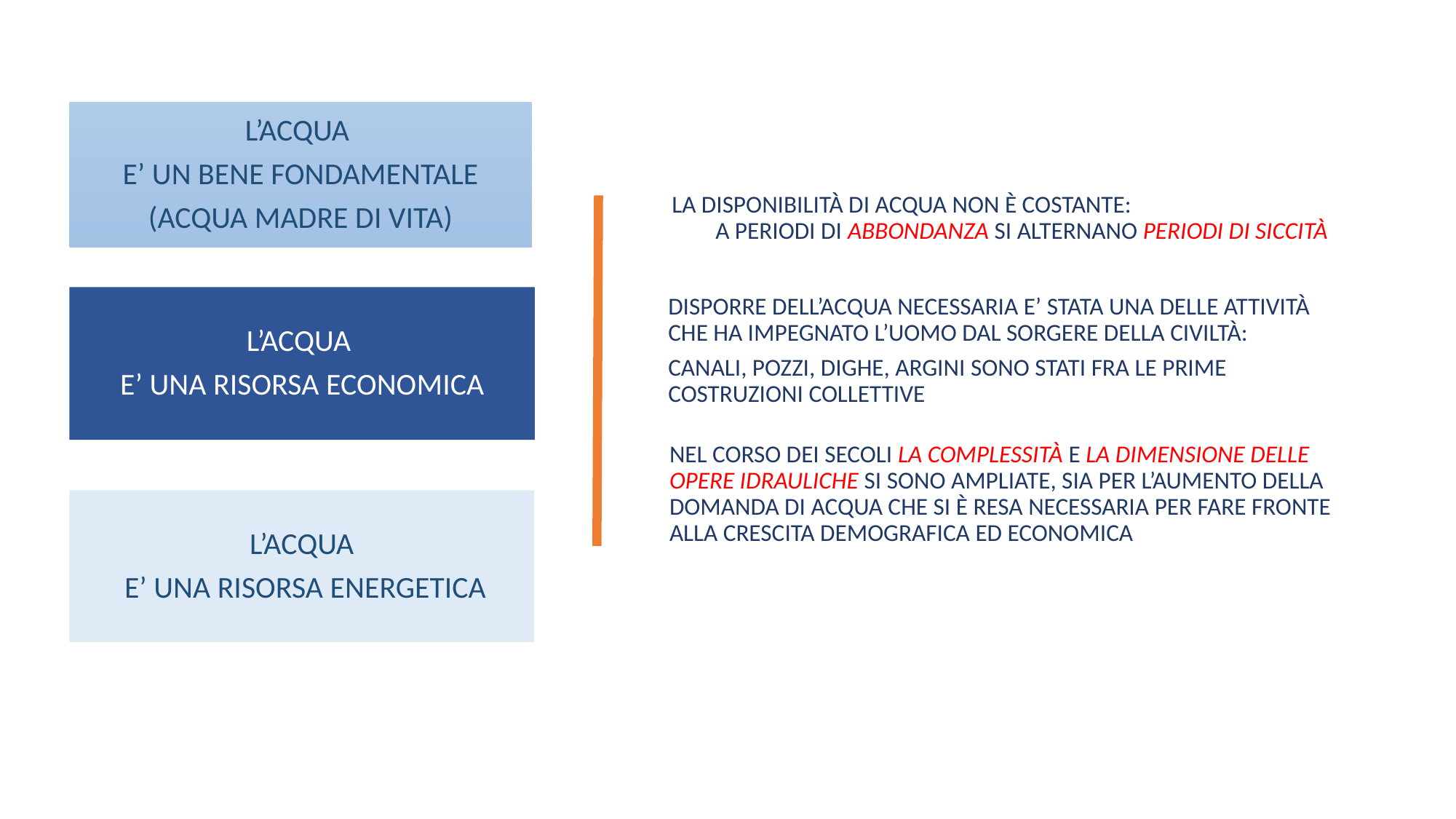

L’ACQUA
E’ UN BENE FONDAMENTALE
(ACQUA MADRE DI VITA)
L’ACQUA
E’ UNA RISORSA ECONOMICA
L’ACQUA
 E’ UNA RISORSA ENERGETICA

LA DISPONIBILITÀ DI ACQUA NON È COSTANTE:                                                         A PERIODI DI ABBONDANZA SI ALTERNANO PERIODI DI SICCITÀ

DISPORRE DELL’ACQUA NECESSARIA E’ STATA UNA DELLE ATTIVITÀ CHE HA IMPEGNATO L’UOMO DAL SORGERE DELLA CIVILTÀ:
CANALI, POZZI, DIGHE, ARGINI SONO STATI FRA LE PRIME COSTRUZIONI COLLETTIVE
NEL CORSO DEI SECOLI LA COMPLESSITÀ E LA DIMENSIONE DELLE OPERE IDRAULICHE SI SONO AMPLIATE, SIA PER L’AUMENTO DELLA DOMANDA DI ACQUA CHE SI È RESA NECESSARIA PER FARE FRONTE ALLA CRESCITA DEMOGRAFICA ED ECONOMICA